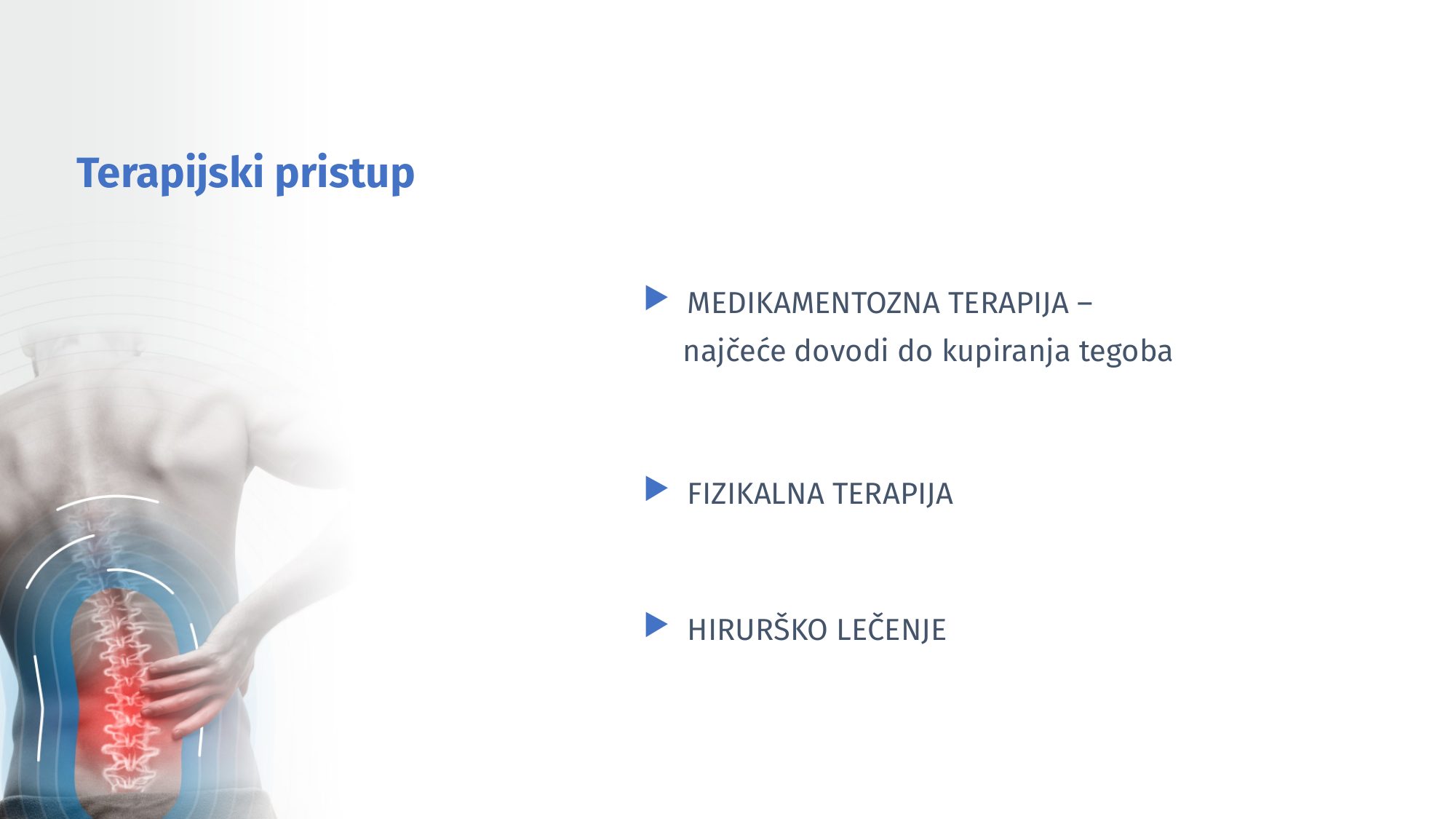

# Terapijski pristup
  MEDIKAMENTOZNA TERAPIJA –
     najčeće dovodi do kupiranja tegoba

  FIZIKALNA TERAPIJA

  HIRURŠKO LEČENJE